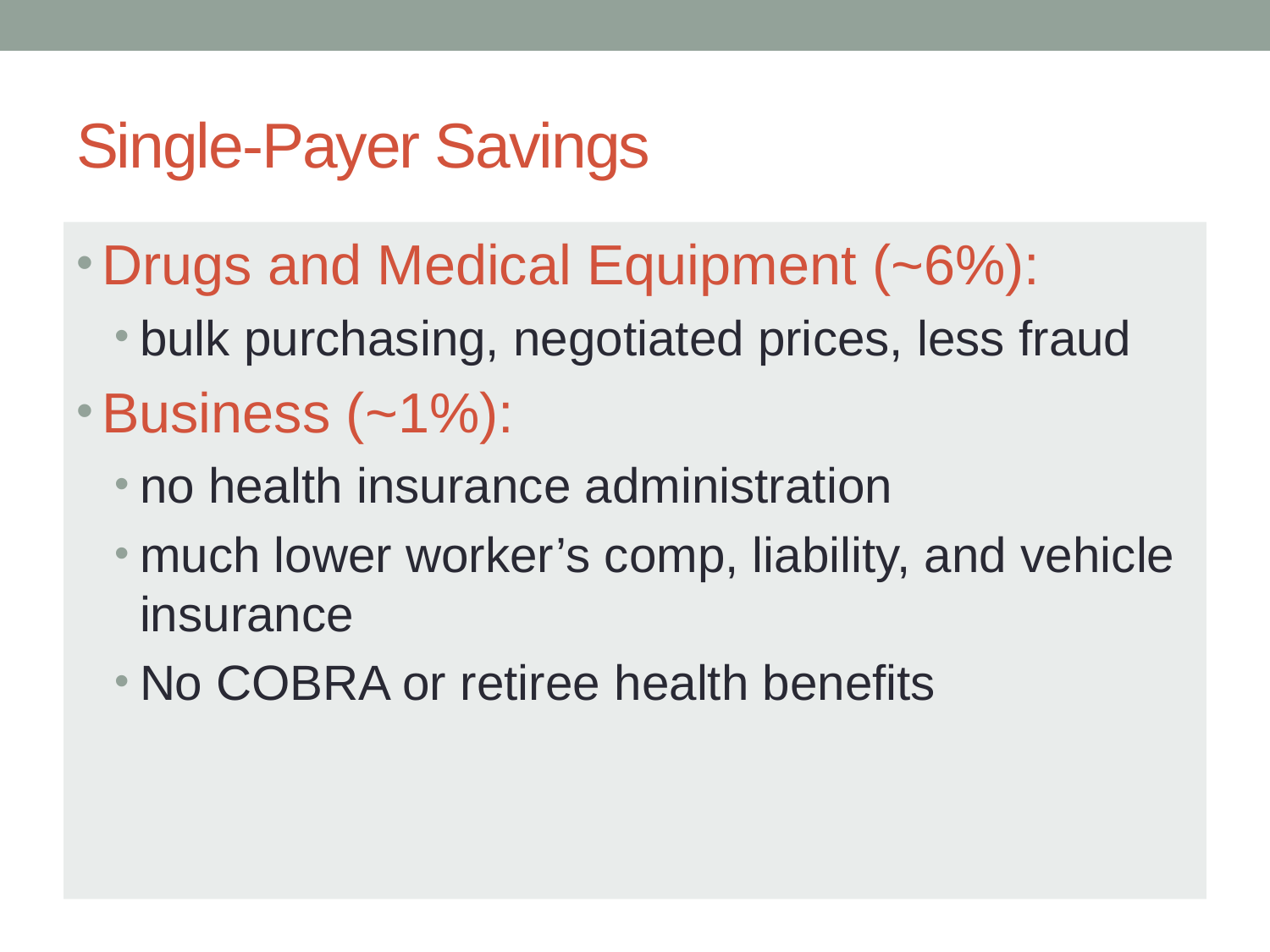

# Single-Payer Savings
Drugs and Medical Equipment (~6%):
bulk purchasing, negotiated prices, less fraud
Business (~1%):
no health insurance administration
much lower worker’s comp, liability, and vehicle insurance
No COBRA or retiree health benefits